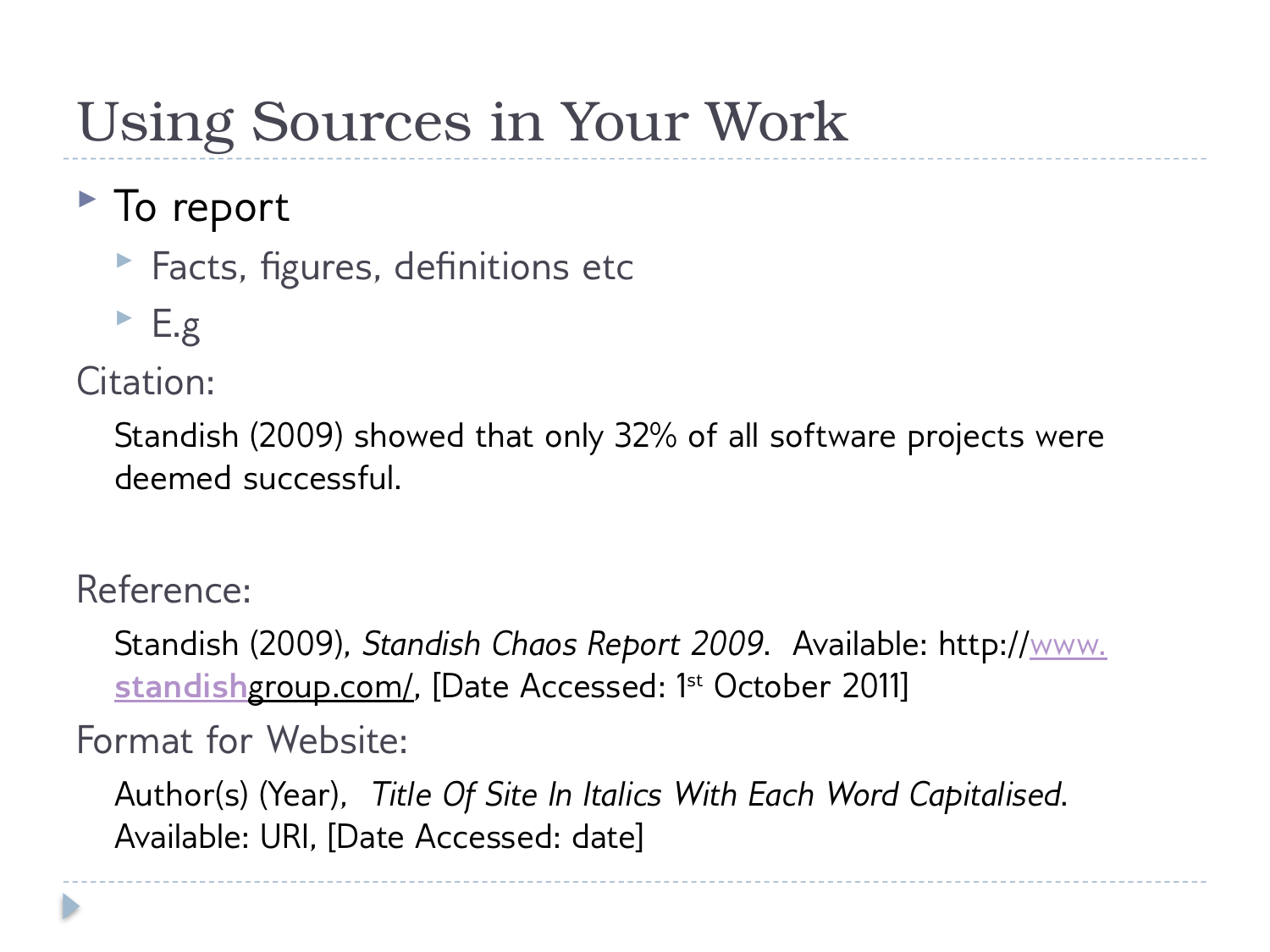

# Using Sources in Your Work
To report
Facts, figures, definitions etc
E.g
Citation:
Standish (2009) showed that only 32% of all software projects were deemed successful.

Reference:
Standish (2009), Standish Chaos Report 2009.  Available: http://www.standishgroup.com/, [Date Accessed: 1st October 2011]
Format for Website:
Author(s) (Year),  Title Of Site In Italics With Each Word Capitalised.  Available: URI, [Date Accessed: date]